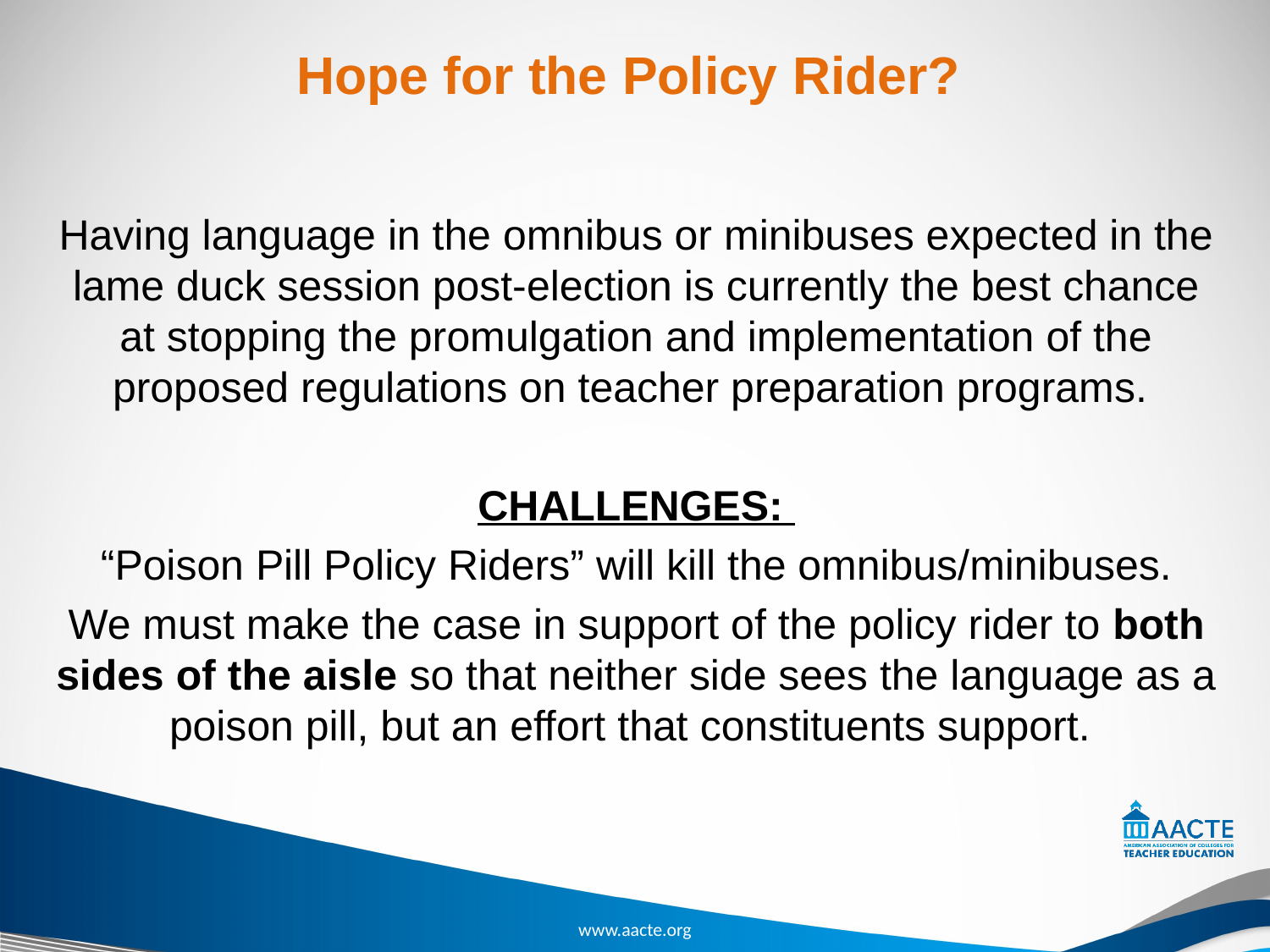

# Hope for the Policy Rider?

Having language in the omnibus or minibuses expected in the lame duck session post-election is currently the best chance at stopping the promulgation and implementation of the proposed regulations on teacher preparation programs.

CHALLENGES:
“Poison Pill Policy Riders” will kill the omnibus/minibuses.
We must make the case in support of the policy rider to both sides of the aisle so that neither side sees the language as a poison pill, but an effort that constituents support.